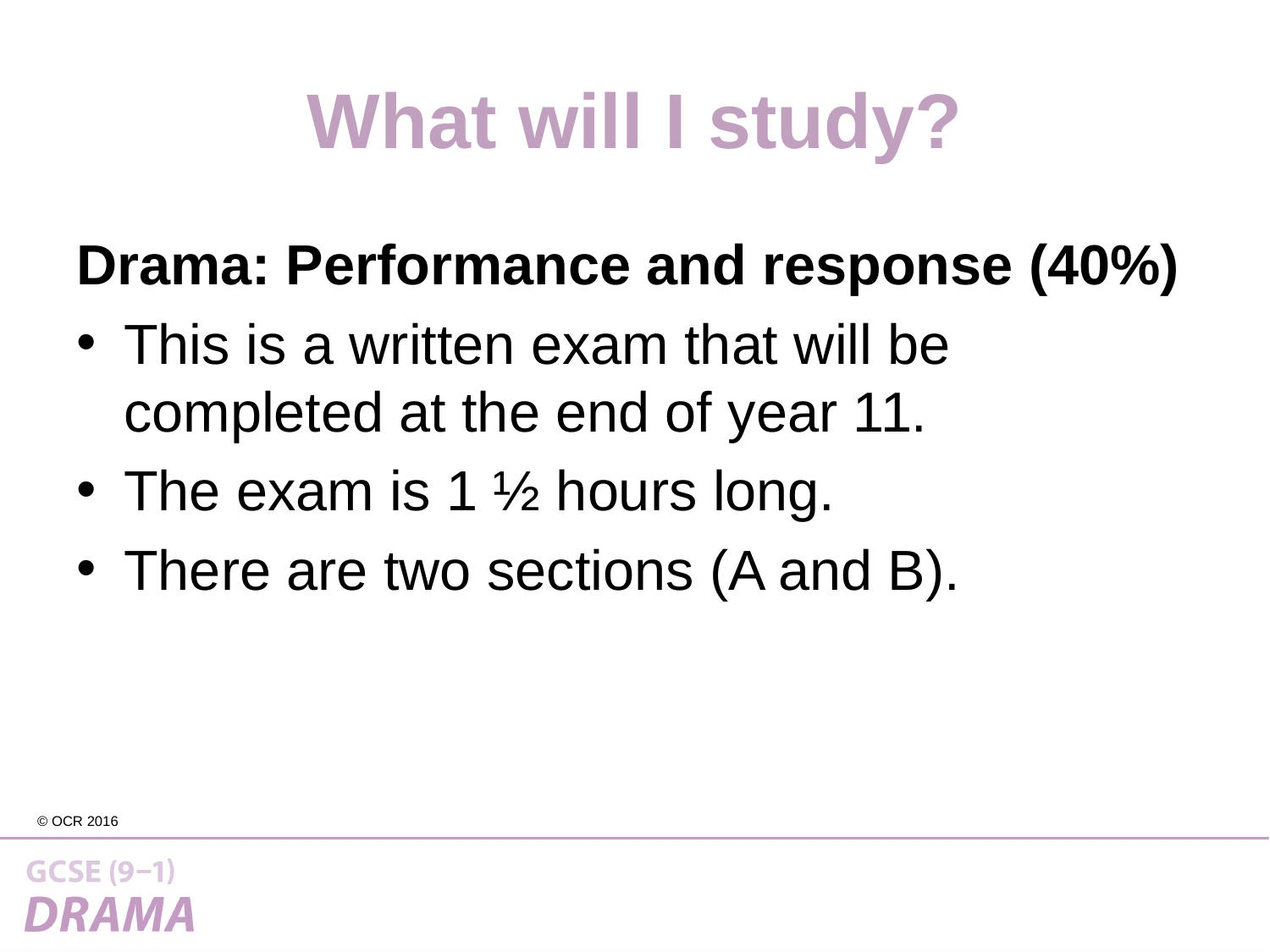

# What will I study?
Drama: Performance and response (40%)
This is a written exam that will be completed at the end of year 11.
The exam is 1 ½ hours long.
There are two sections (A and B).